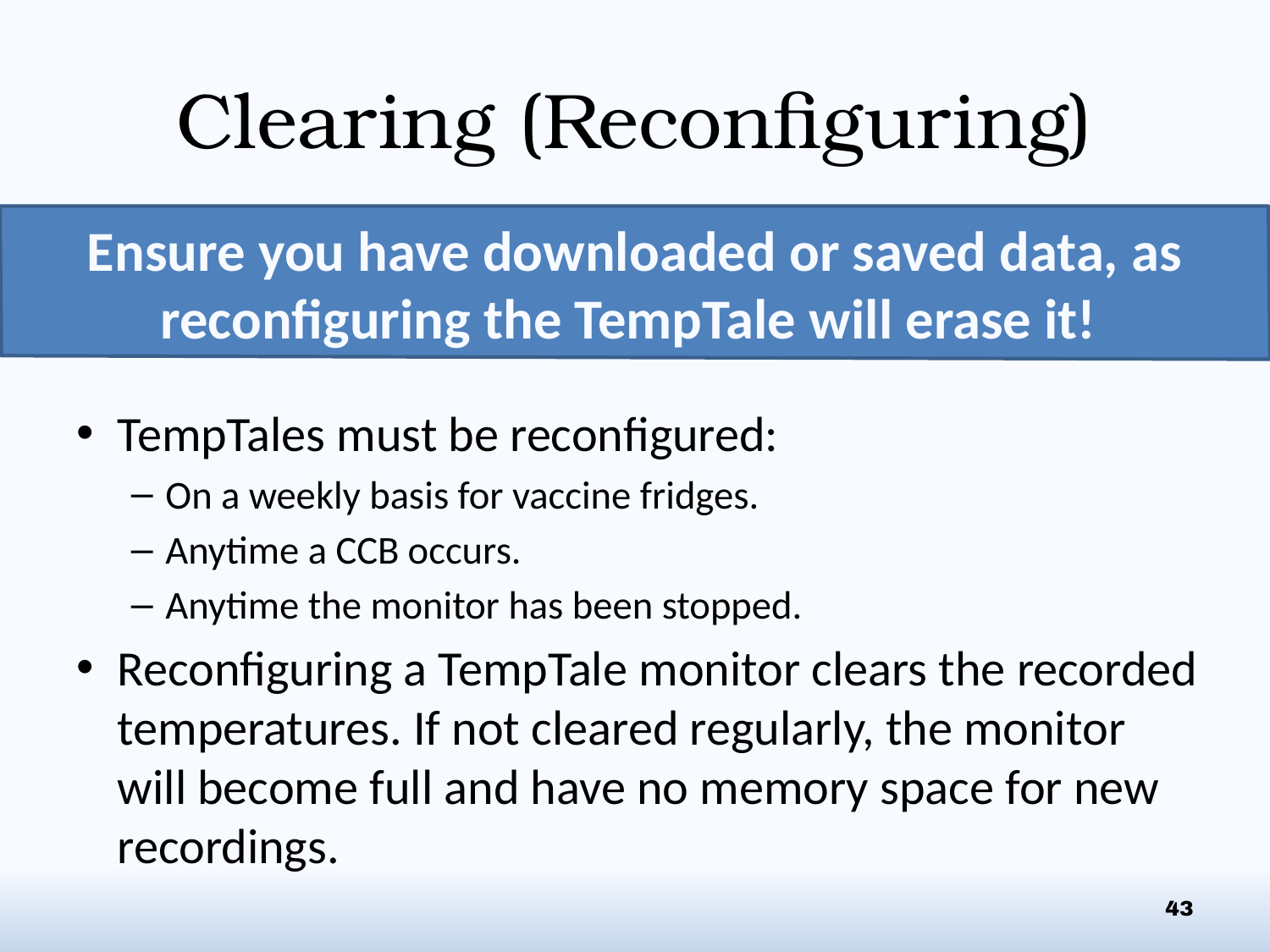

# Clearing (Reconfiguring)
Ensure you have downloaded or saved data, as reconfiguring the TempTale will erase it!
TempTales must be reconfigured:
On a weekly basis for vaccine fridges.
Anytime a CCB occurs.
Anytime the monitor has been stopped.
Reconfiguring a TempTale monitor clears the recorded temperatures. If not cleared regularly, the monitor will become full and have no memory space for new recordings.
43